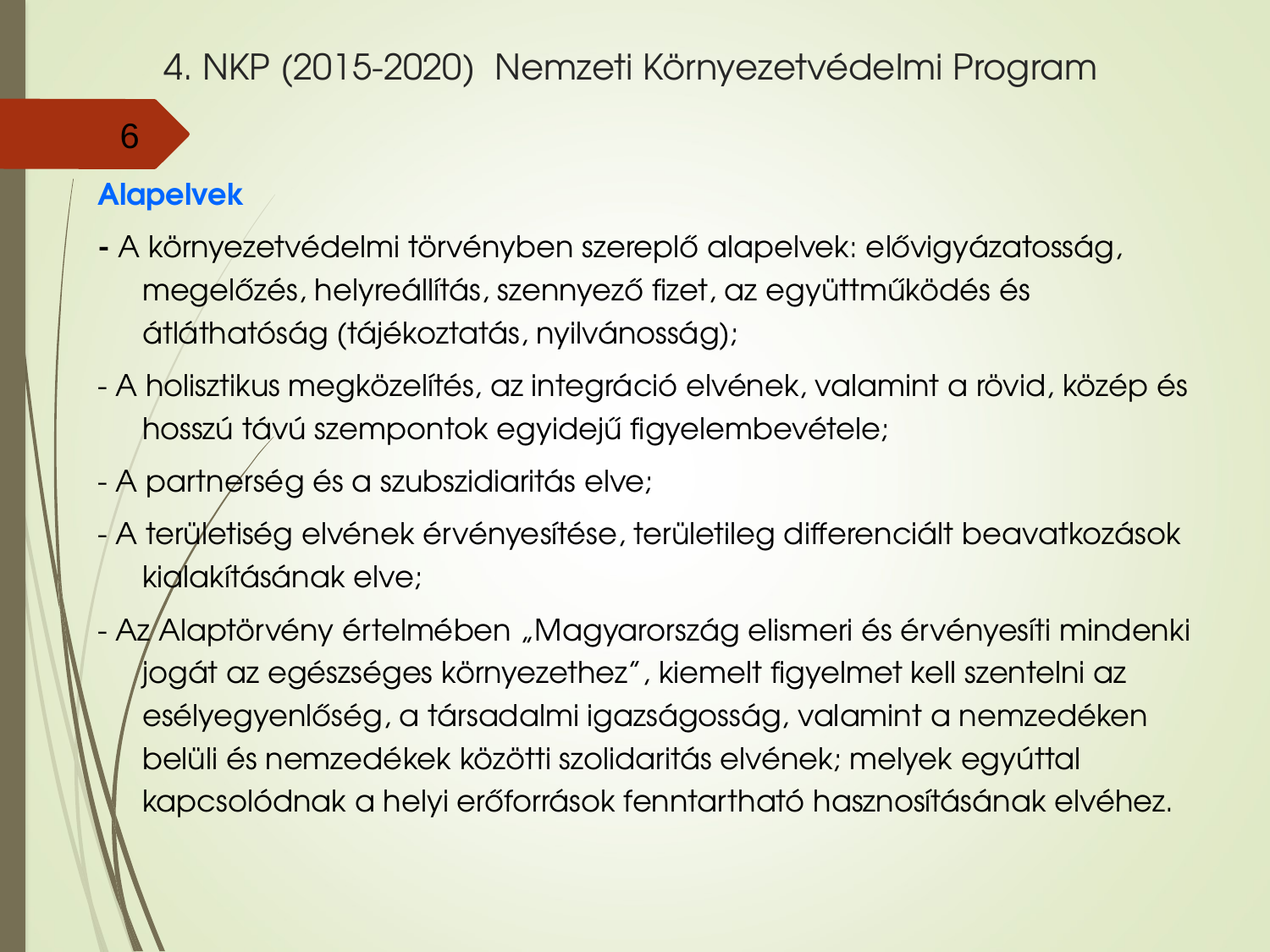

# 4. NKP (2015-2020)  Nemzeti Környezetvédelmi Program
6
Alapelvek
- A környezetvédelmi törvényben szereplő alapelvek: elővigyázatosság, megelőzés, helyreállítás, szennyező fizet, az együttműködés és átláthatóság (tájékoztatás, nyilvánosság);
- A holisztikus megközelítés, az integráció elvének, valamint a rövid, közép és hosszú távú szempontok egyidejű figyelembevétele;
- A partnerség és a szubszidiaritás elve;
- A területiség elvének érvényesítése, területileg differenciált beavatkozások kialakításának elve;
- Az Alaptörvény értelmében „Magyarország elismeri és érvényesíti mindenki jogát az egészséges környezethez”, kiemelt figyelmet kell szentelni az esélyegyenlőség, a társadalmi igazságosság, valamint a nemzedéken belüli és nemzedékek közötti szolidaritás elvének; melyek egyúttal kapcsolódnak a helyi erőforrások fenntartható hasznosításának elvéhez.